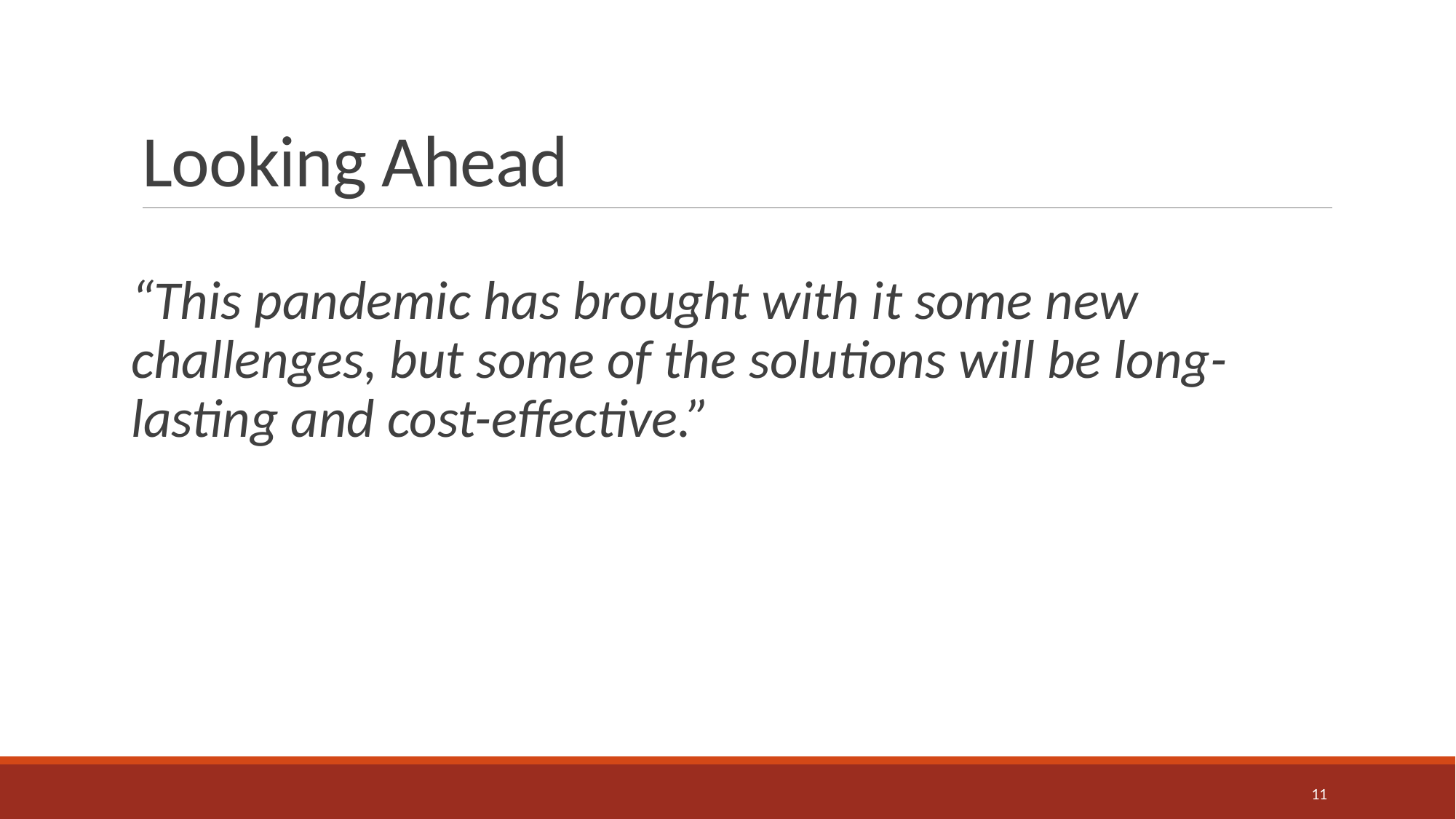

# Looking Ahead
“This pandemic has brought with it some new challenges, but some of the solutions will be long-lasting and cost-effective.”
11